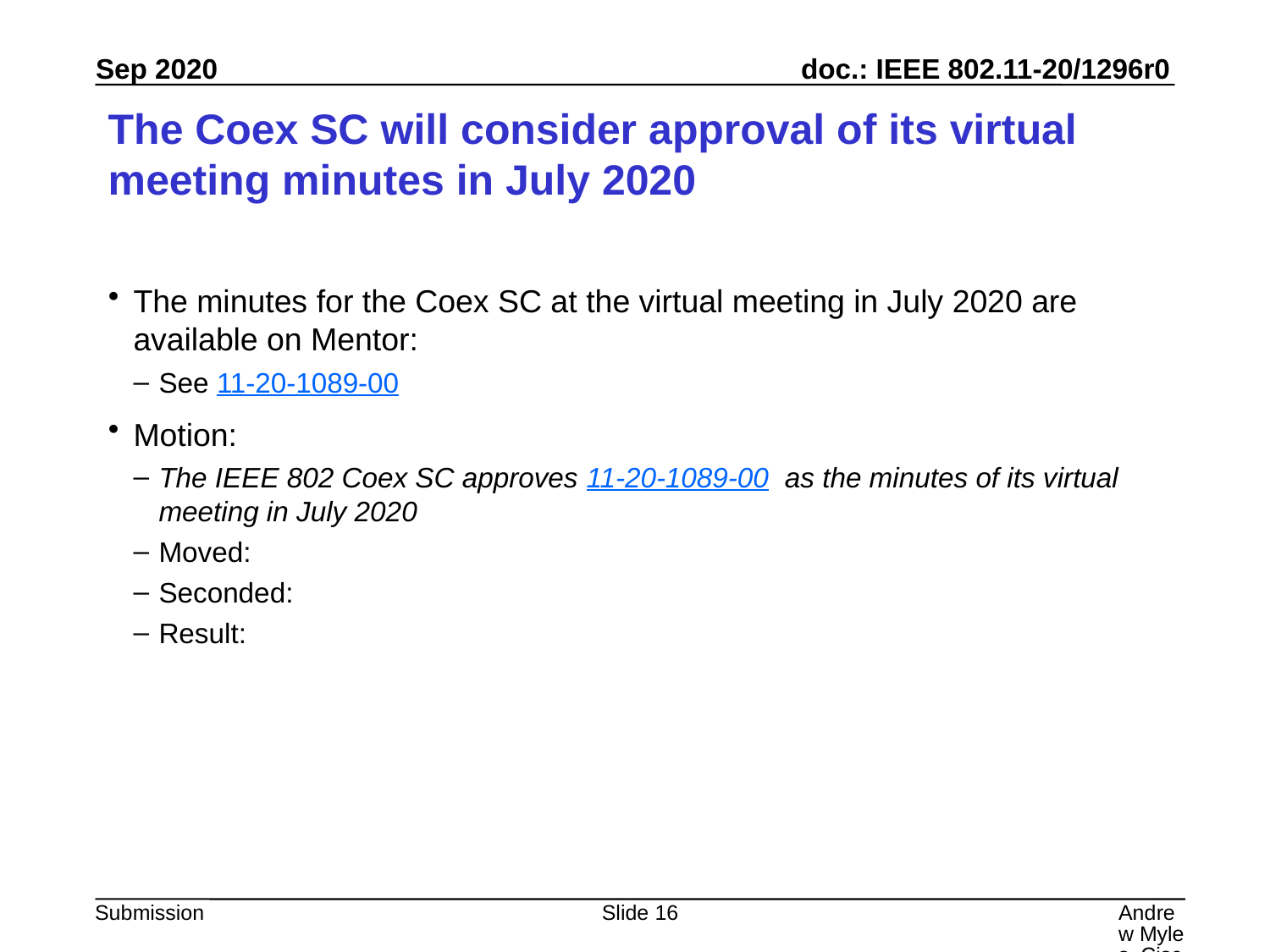

# The Coex SC will consider approval of its virtual meeting minutes in July 2020
The minutes for the Coex SC at the virtual meeting in July 2020 are available on Mentor:
See 11-20-1089-00
Motion:
The IEEE 802 Coex SC approves 11-20-1089-00  as the minutes of its virtual meeting in July 2020
Moved:
Seconded:
Result:
Slide 16
Andrew Myles, Cisco